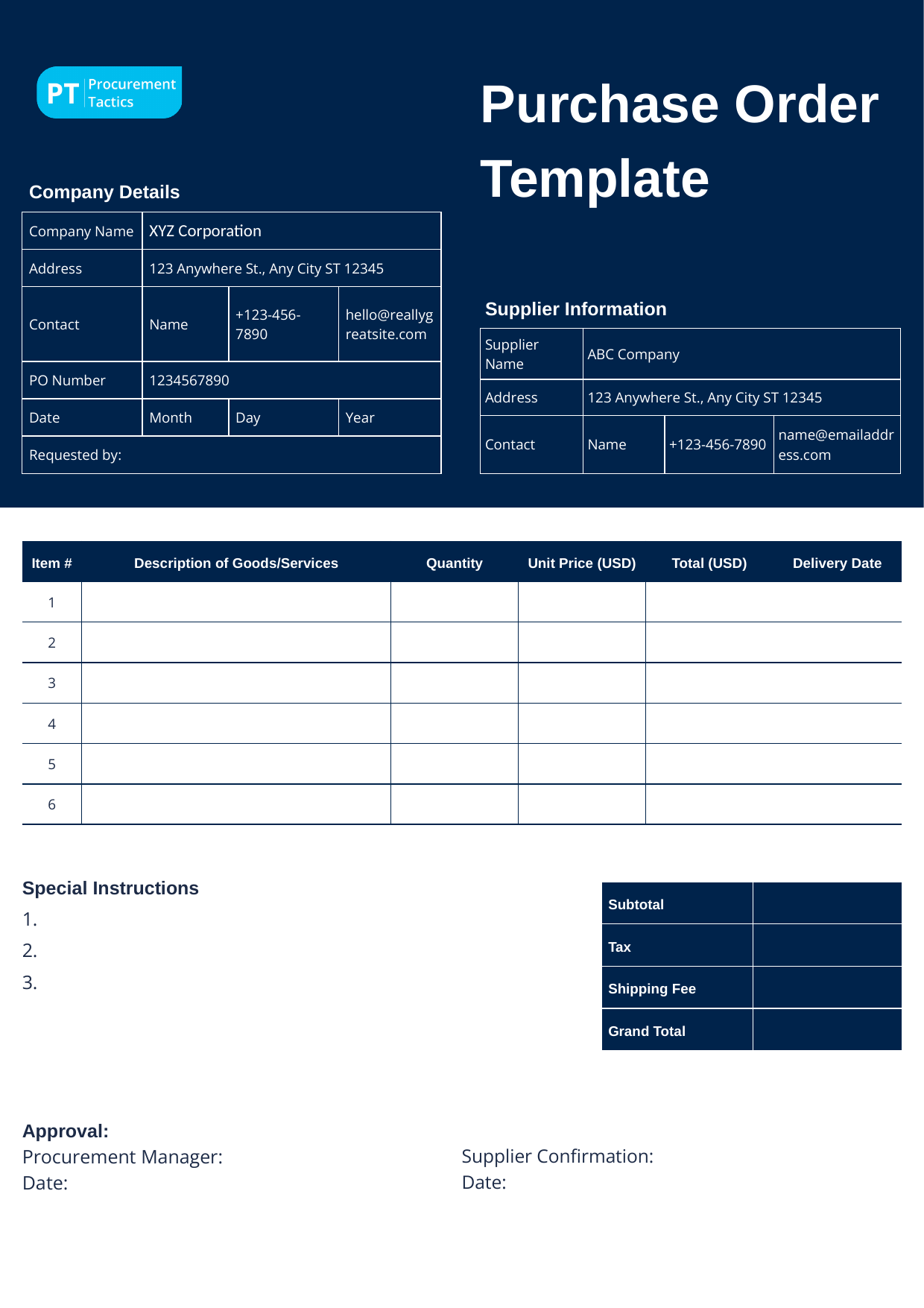

Purchase Order Template

| Company Details | Company Details | Company Details | Company Details |
| --- | --- | --- | --- |
| Company Name | XYZ Corporation |  |  |
| Address | 123 Anywhere St., Any City ST 12345 | 123 Anywhere St., Any City ST 12345 | 123 Anywhere St., Any City ST 12345 |
| Contact | Name | +123-456-7890 | hello@reallygreatsite.com |
| PO Number | 1234567890 | 1234567890 | 1234567890 |
| Date | Month | Day | Year |
| Requested by: | Requested by: | Requested by: | Requested by: |
| Supplier Information | Supplier Information | Supplier Information | Supplier Information |
| --- | --- | --- | --- |
| Supplier Name | ABC Company | ABC Company | ABC Company |
| Address | 123 Anywhere St., Any City ST 12345 | 123 Anywhere St., Any City ST 12345 | 123 Anywhere St., Any City ST 12345 |
| Contact | Name | +123-456-7890 | name@emailaddress.com |
| Item # | Description of Goods/Services | Quantity | Unit Price (USD) | Total (USD) | Delivery Date |
| --- | --- | --- | --- | --- | --- |
| 1 |  |  |  |  |  |
| 2 |  |  |  |  |  |
| 3 |  |  |  |  |  |
| 4 |  |  |  |  |  |
| 5 |  |  |  |  |  |
| 6 |  |  |  |  |  |
Special Instructions
1.
2.
3.

| Subtotal |  |
| --- | --- |
| Tax |  |
| Shipping Fee |  |
| Grand Total |  |
Approval:
Procurement Manager:
Date:
Supplier Confirmation:
Date: